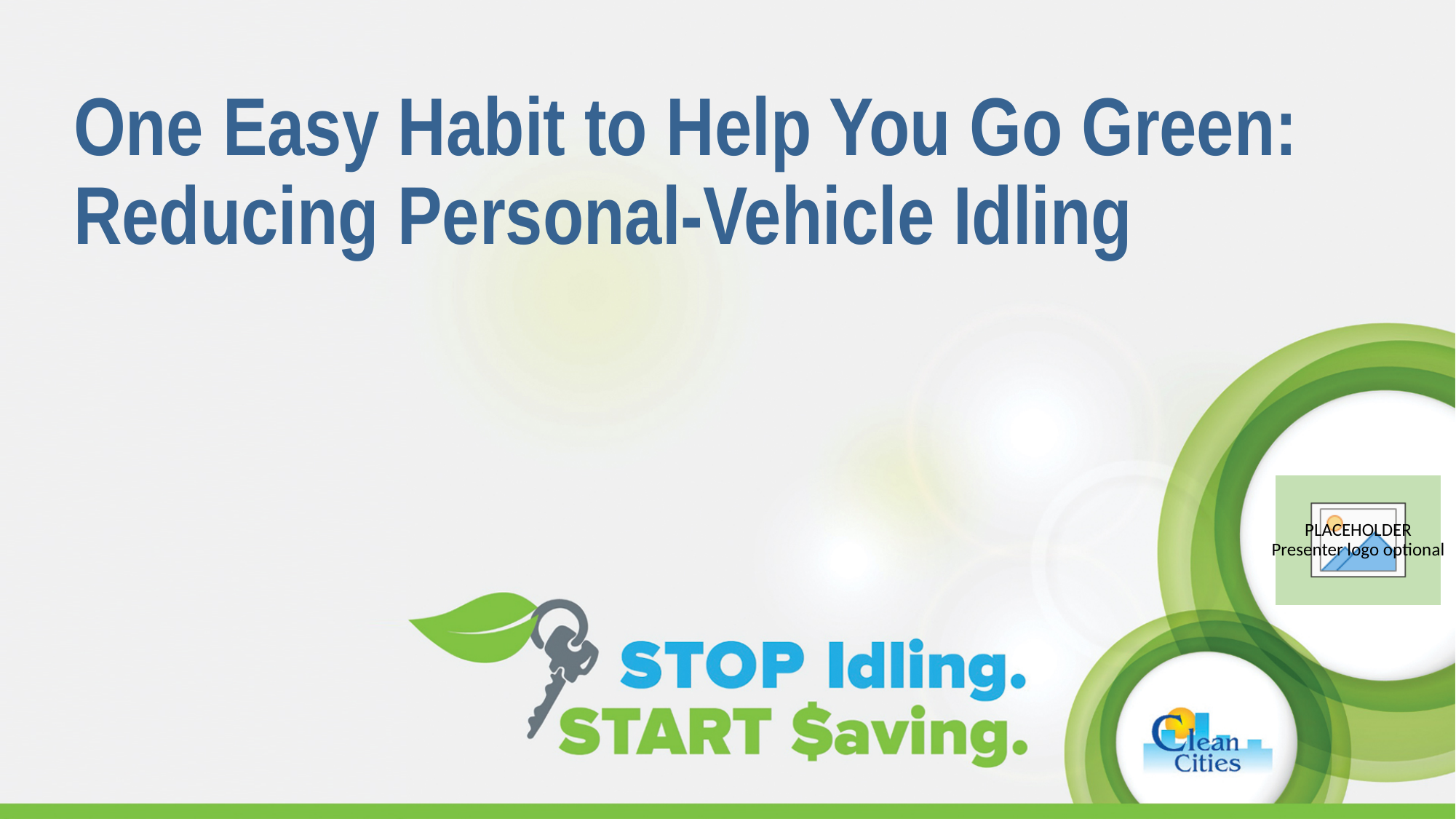

# One Easy Habit to Help You Go Green: Reducing Personal-Vehicle Idling